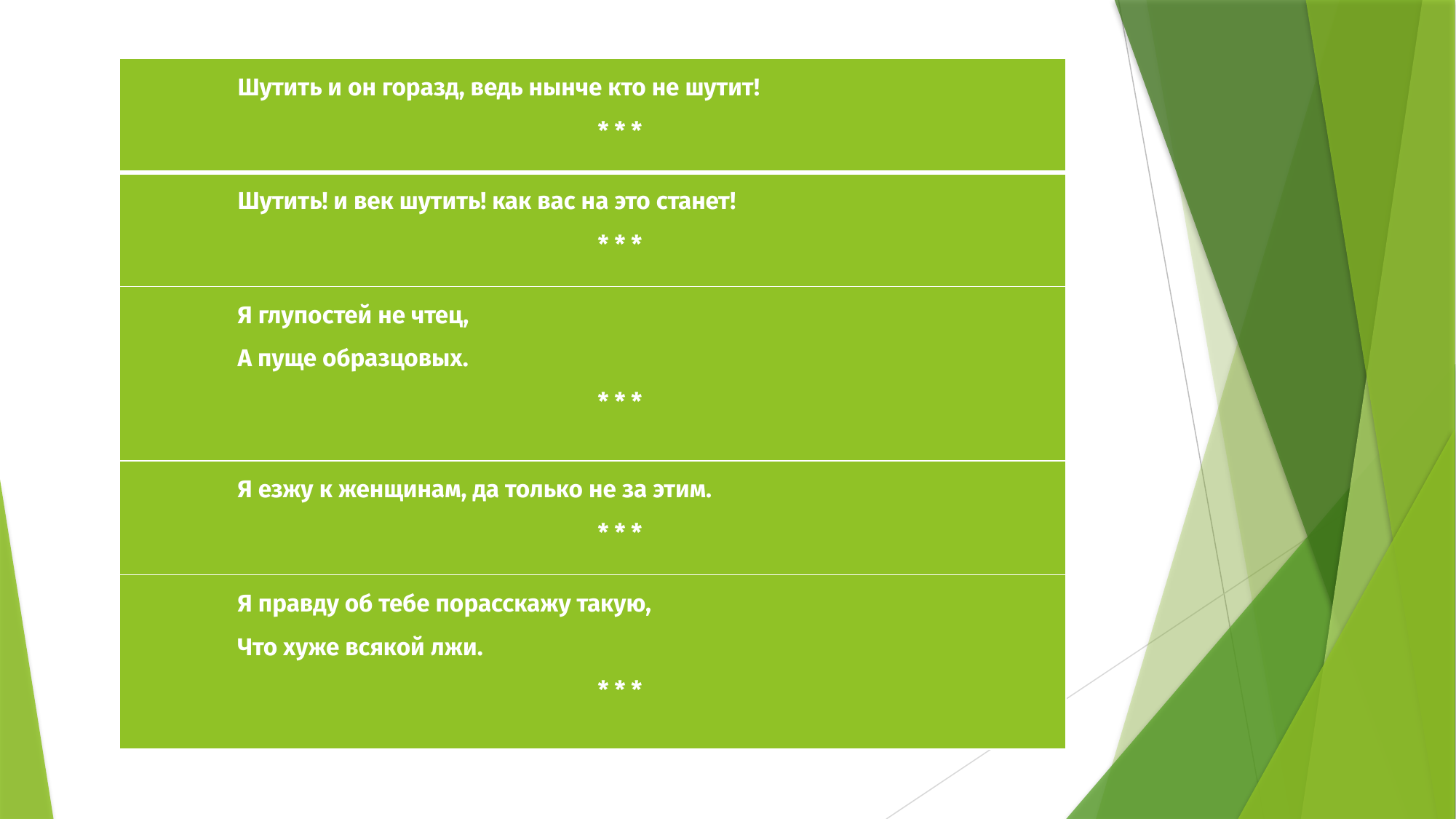

| Шутить и он горазд, ведь нынче кто не шутит! \* \* \* |
| --- |
| Шутить! и век шутить! как вас на это станет! \* \* \* |
| Я глупостей не чтец, А пуще образцовых. \* \* \* |
| Я езжу к женщинам, да только не за этим. \* \* \* |
| Я правду об тебе порасскажу такую, Что хуже всякой лжи. \* \* \* |